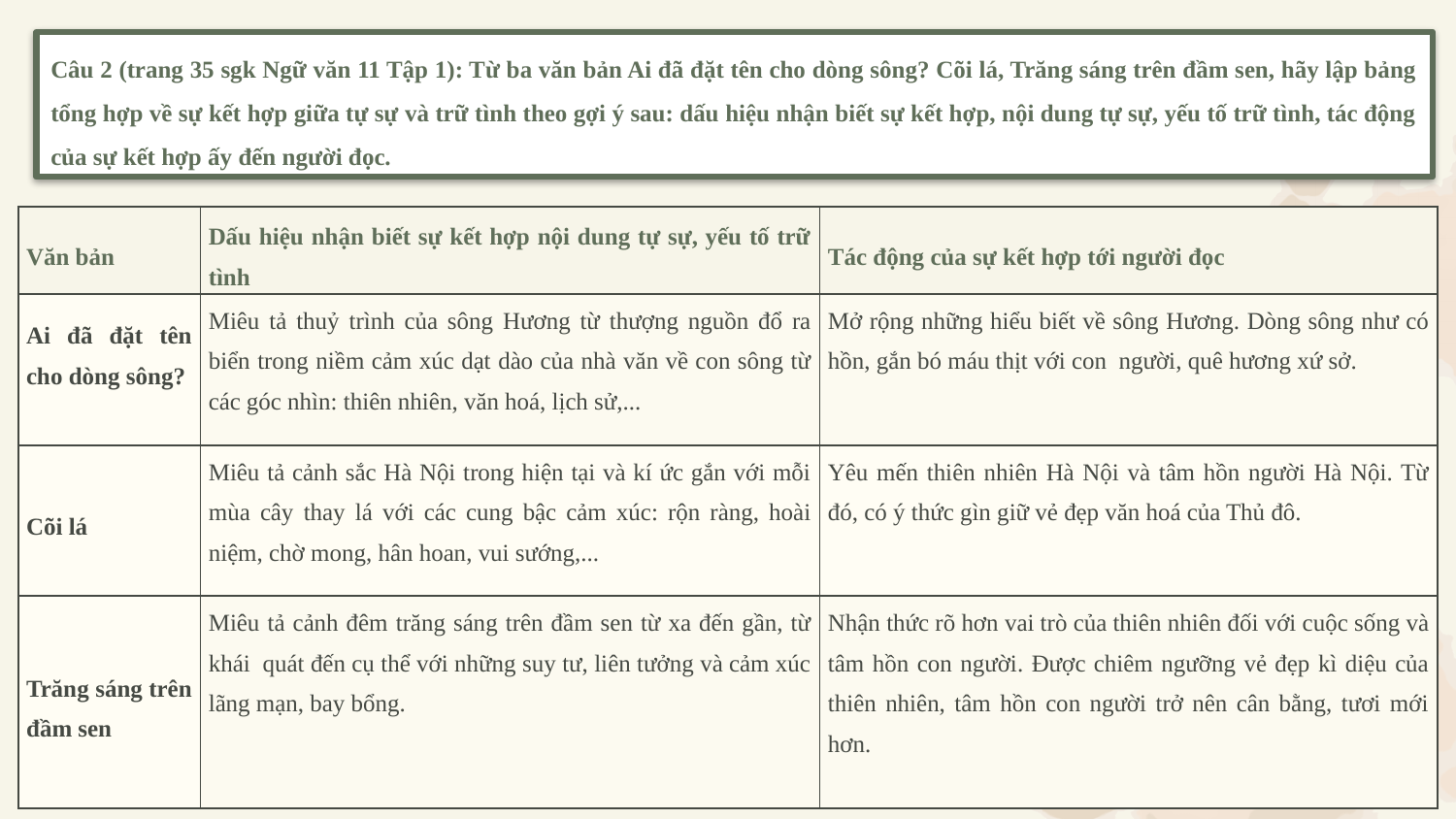

Câu 2 (trang 35 sgk Ngữ văn 11 Tập 1): Từ ba văn bản Ai đã đặt tên cho dòng sông? Cõi lá, Trăng sáng trên đầm sen, hãy lập bảng tổng hợp về sự kết hợp giữa tự sự và trữ tình theo gợi ý sau: dấu hiệu nhận biết sự kết hợp, nội dung tự sự, yếu tố trữ tình, tác động của sự kết hợp ấy đến người đọc.
| Văn bản | Dấu hiệu nhận biết sự kết hợp nội dung tự sự, yếu tố trữ tình | Tác động của sự kết hợp tới người đọc |
| --- | --- | --- |
| Ai đã đặt tên cho dòng sông? | Miêu tả thuỷ trình của sông Hương từ thượng nguồn đổ ra biển trong niềm cảm xúc dạt dào của nhà văn về con sông từ các góc nhìn: thiên nhiên, văn hoá, lịch sử,... | Mở rộng những hiểu biết về sông Hương. Dòng sông như có hồn, gắn bó máu thịt với con người, quê hương xứ sở. |
| Cõi lá | Miêu tả cảnh sắc Hà Nội trong hiện tại và kí ức gắn với mỗi mùa cây thay lá với các cung bậc cảm xúc: rộn ràng, hoài niệm, chờ mong, hân hoan, vui sướng,... | Yêu mến thiên nhiên Hà Nội và tâm hồn người Hà Nội. Từ đó, có ý thức gìn giữ vẻ đẹp văn hoá của Thủ đô. |
| Trăng sáng trên đầm sen | Miêu tả cảnh đêm trăng sáng trên đầm sen từ xa đến gần, từ khái quát đến cụ thể với những suy tư, liên tưởng và cảm xúc lãng mạn, bay bổng. | Nhận thức rõ hơn vai trò của thiên nhiên đối với cuộc sống và tâm hồn con người. Được chiêm ngưỡng vẻ đẹp kì diệu của thiên nhiên, tâm hồn con người trở nên cân bằng, tươi mới hơn. |